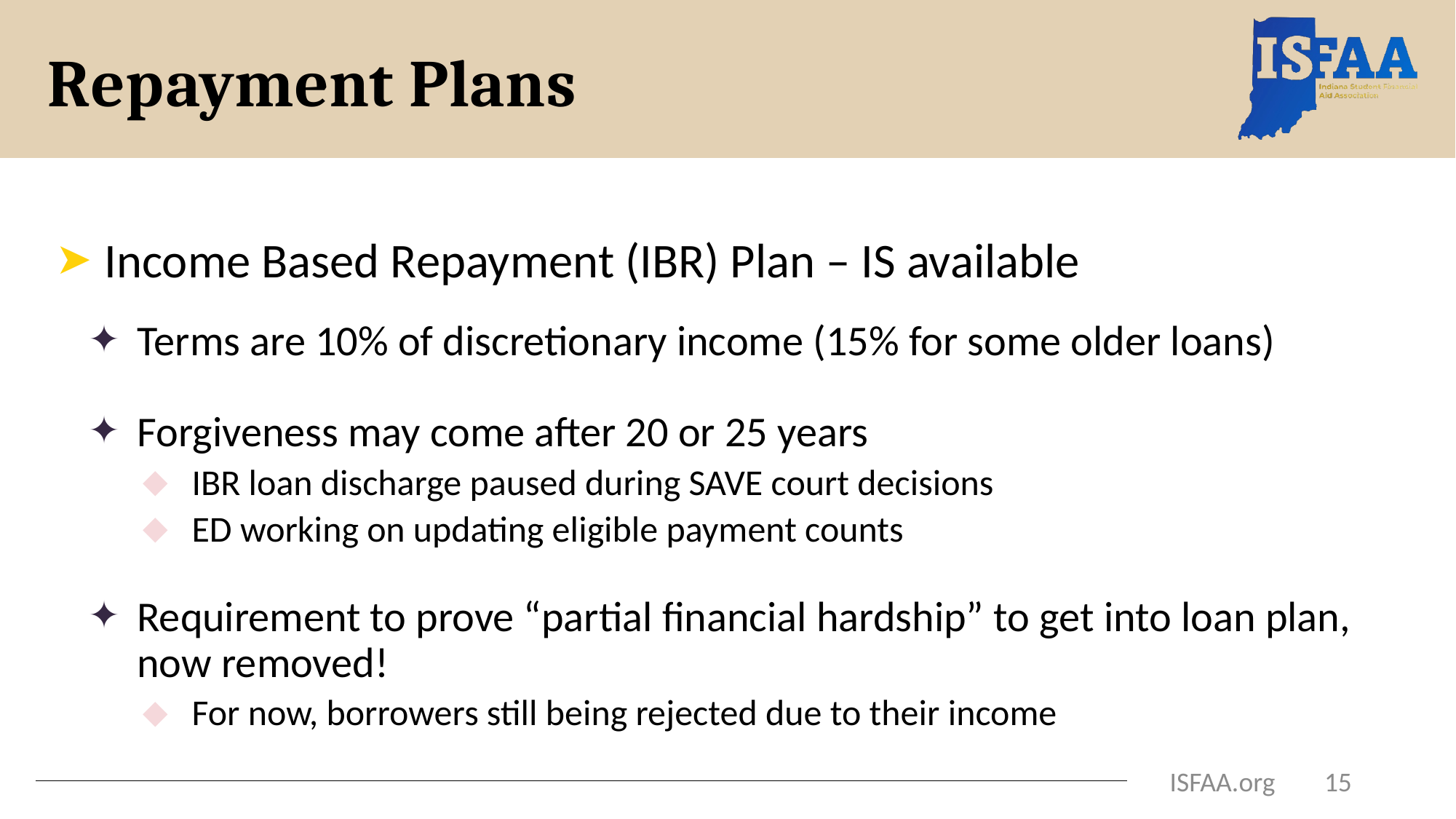

# Repayment Plans

Income Based Repayment (IBR) Plan – IS available

Terms are 10% of discretionary income (15% for some older loans)

Forgiveness may come after 20 or 25 years
IBR loan discharge paused during SAVE court decisions
ED working on updating eligible payment counts

Requirement to prove “partial financial hardship” to get into loan plan, now removed!
For now, borrowers still being rejected due to their income

ISFAA.org
15